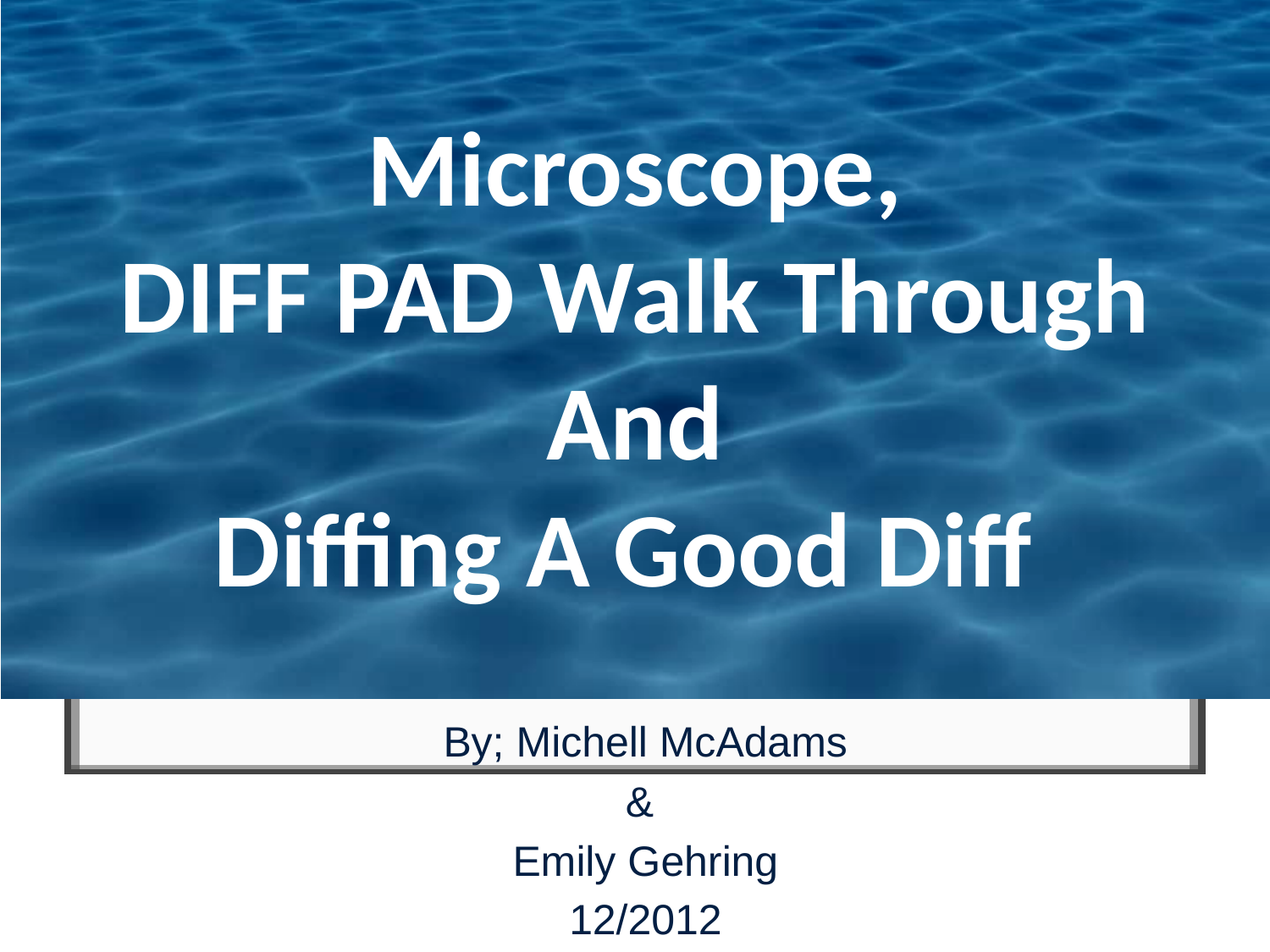

# Microscope, DIFF PAD Walk Through And Diffing A Good Diff
By; Michell McAdams
&
Emily Gehring
12/2012